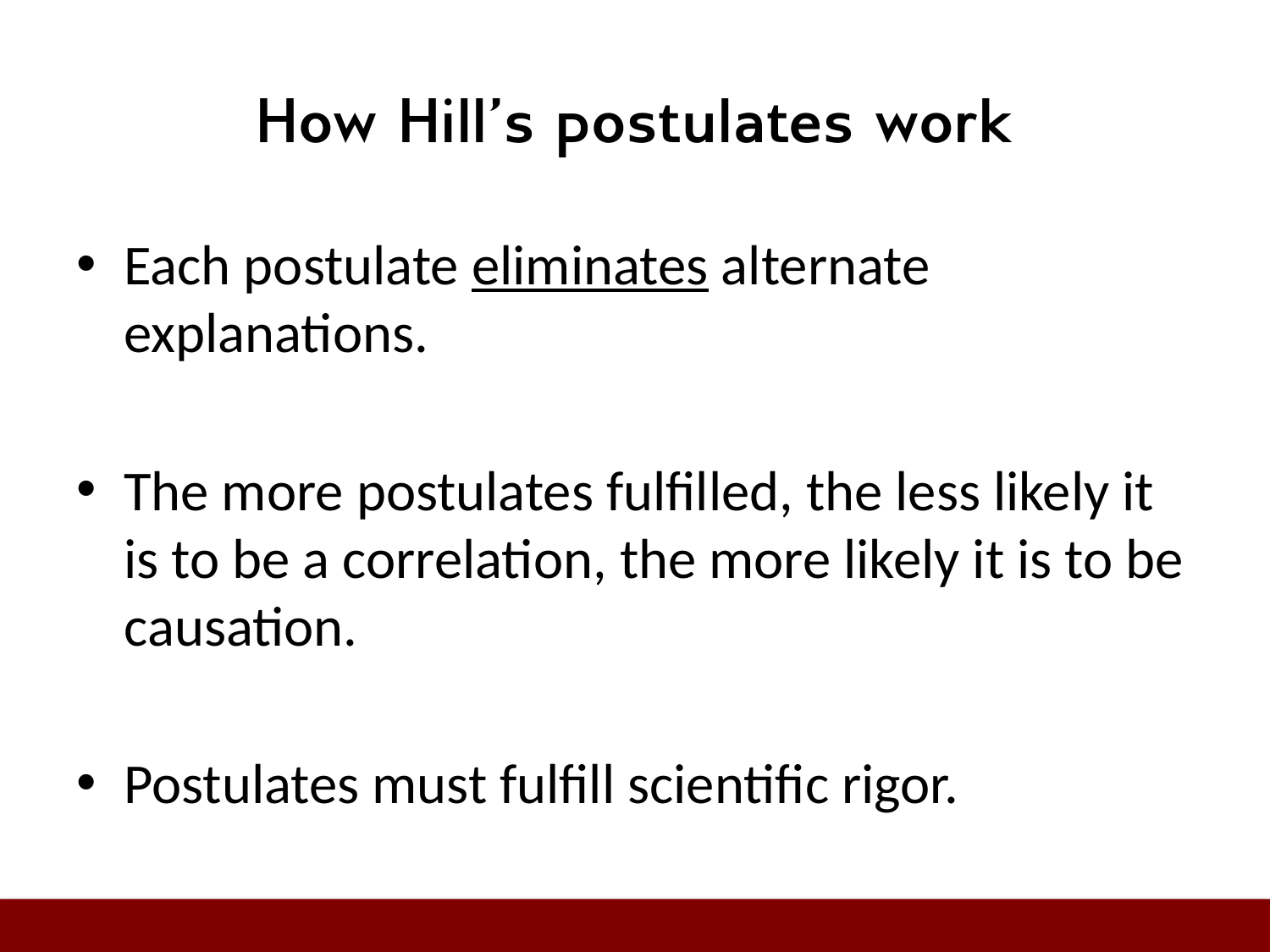

# How Hill’s postulates work
Each postulate eliminates alternate explanations.

The more postulates fulfilled, the less likely it is to be a correlation, the more likely it is to be causation.

Postulates must fulfill scientific rigor.